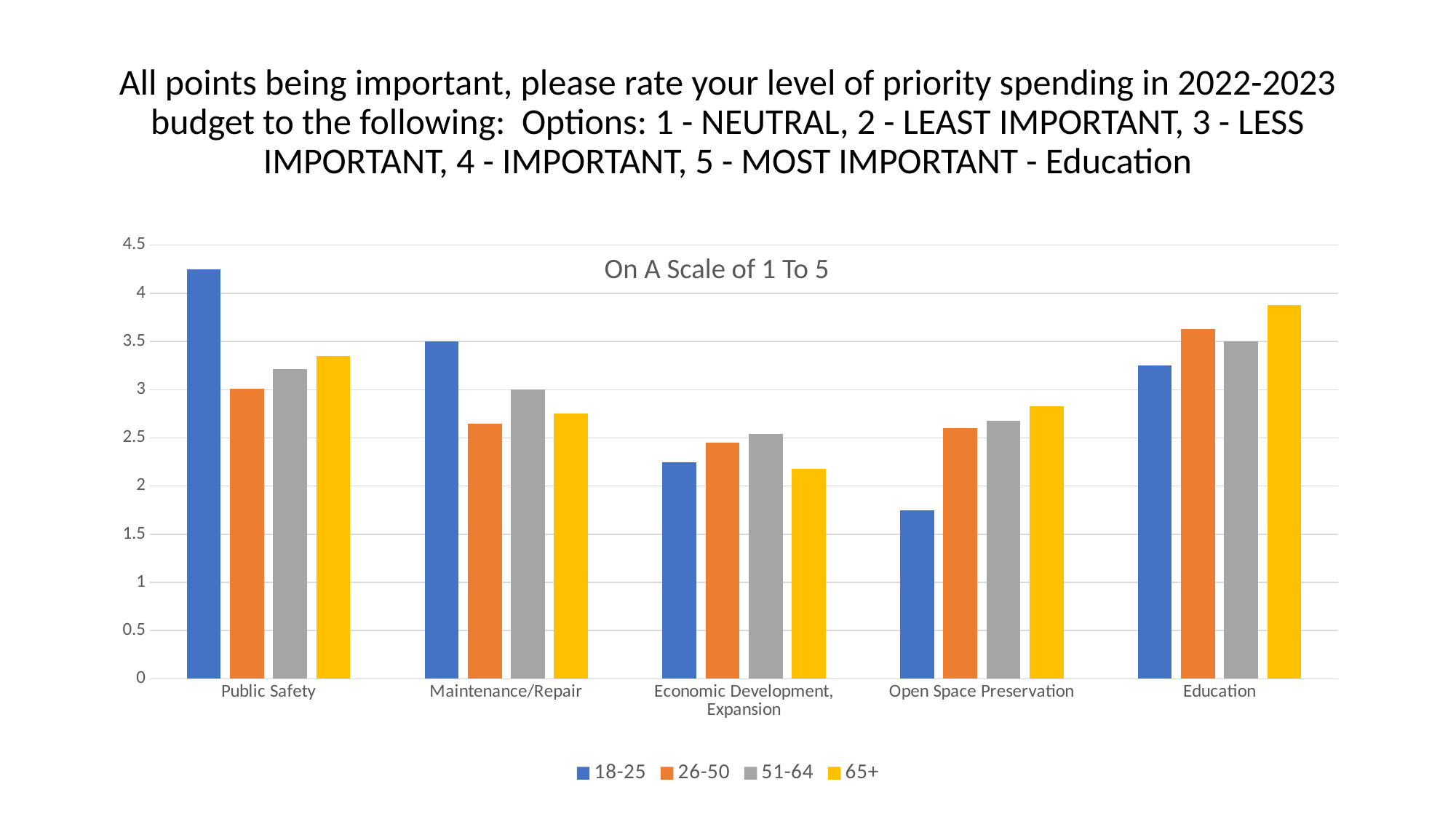

# All points being important, please rate your level of priority spending in 2022-2023 budget to the following:  Options: 1 - NEUTRAL, 2 - LEAST IMPORTANT, 3 - LESS IMPORTANT, 4 - IMPORTANT, 5 - MOST IMPORTANT - Education

### Chart

| Category | 18-25 | 26-50 | 51-64 | 65+ |
|---|---|---|---|---|
| Public Safety | 4.25 | 3.01 | 3.21 | 3.35 |
| Maintenance/Repair | 3.5 | 2.65 | 3.0 | 2.75 |
| Economic Development, Expansion | 2.25 | 2.45 | 2.54 | 2.18 |
| Open Space Preservation | 1.75 | 2.6 | 2.68 | 2.83 |
| Education | 3.25 | 3.63 | 3.5 | 3.88 |
On A Scale of 1 To 5